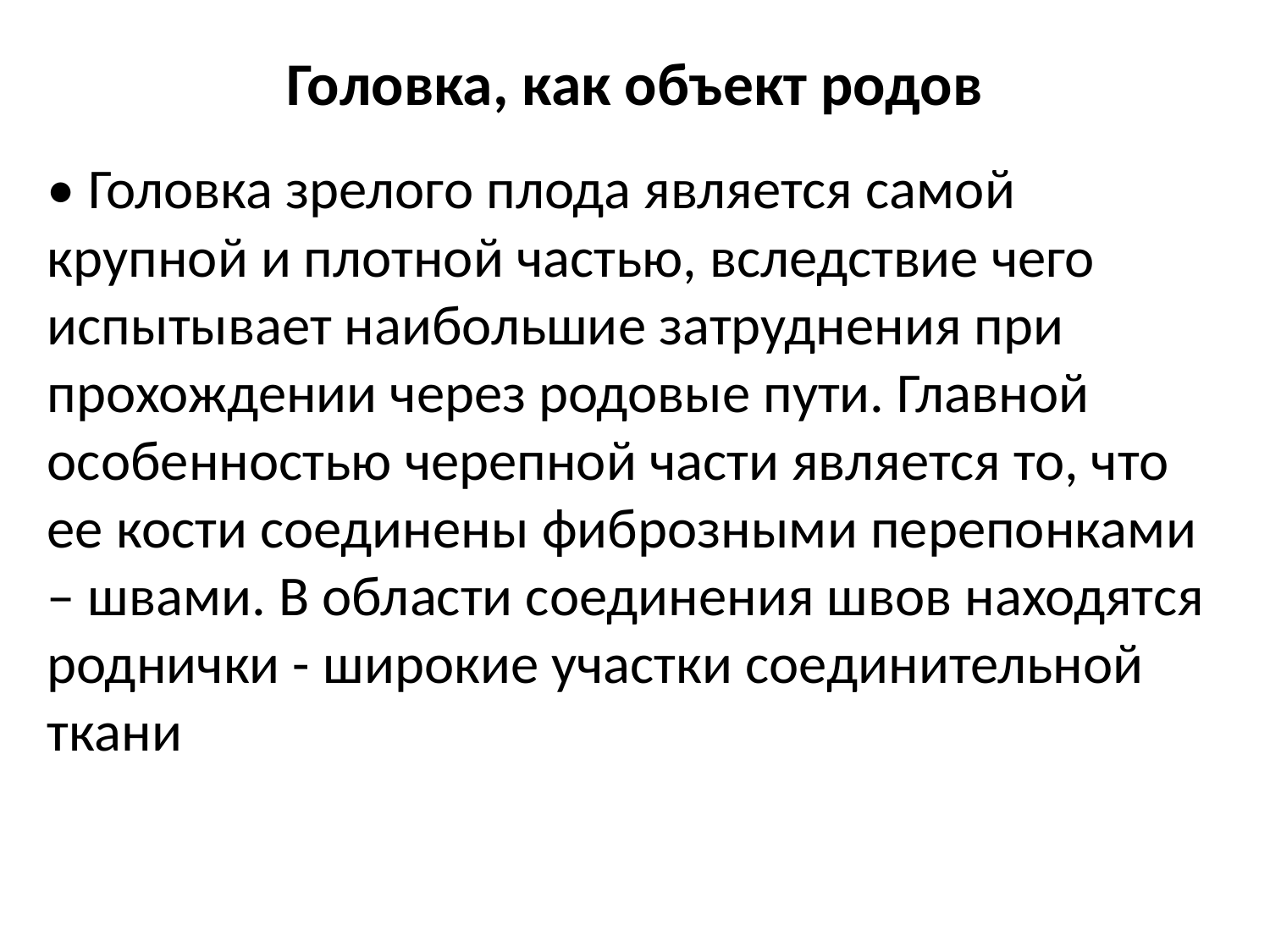

# Головка, как объект родов
• Головка зрелого плода является самой крупной и плотной частью, вследствие чего испытывает наибольшие затруднения при прохождении через родовые пути. Главной особенностью черепной части является то, что ее кости соединены фиброзными перепонками – швами. В области соединения швов находятся роднички - широкие участки соединительной ткани